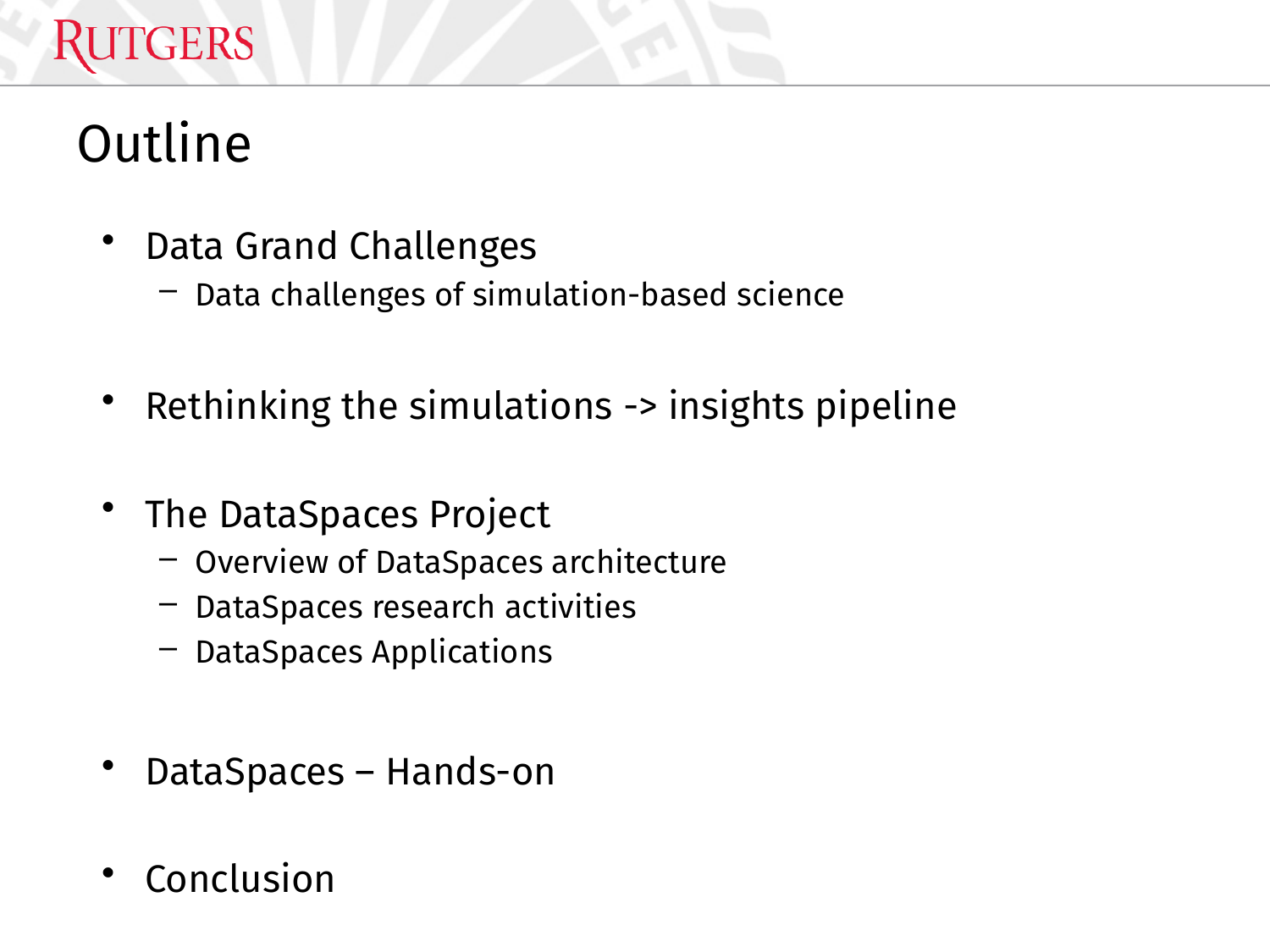

# Outline
Data Grand Challenges
Data challenges of simulation-based science

Rethinking the simulations -> insights pipeline

The DataSpaces Project
Overview of DataSpaces architecture
DataSpaces research activities
DataSpaces Applications

DataSpaces – Hands-on

Conclusion